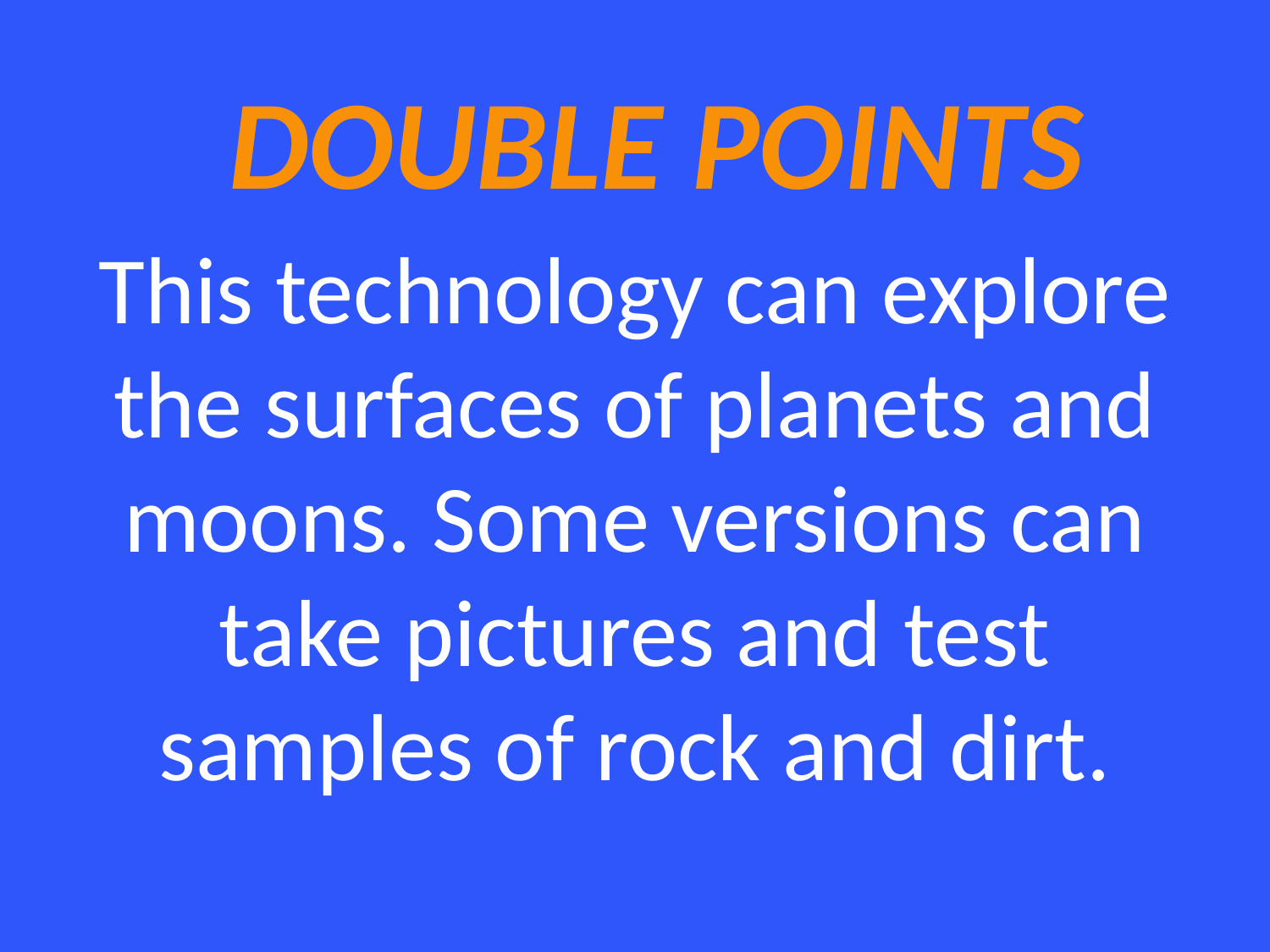

DOUBLE POINTS
This technology can explore the surfaces of planets and moons. Some versions can take pictures and test samples of rock and dirt.